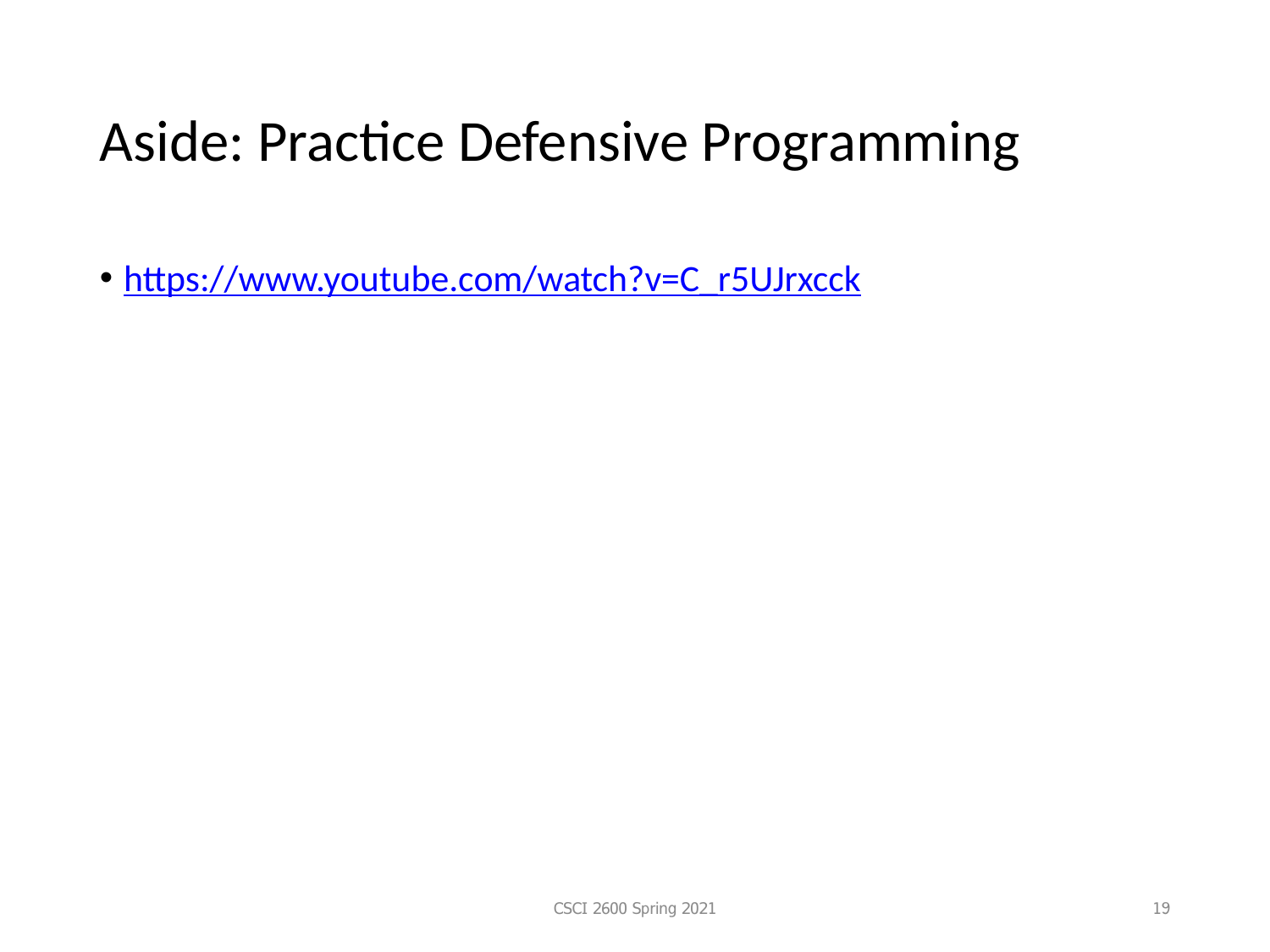

Aside: Practice Defensive Programming
https://www.youtube.com/watch?v=C_r5UJrxcck

CSCI 2600 Spring 2021
19